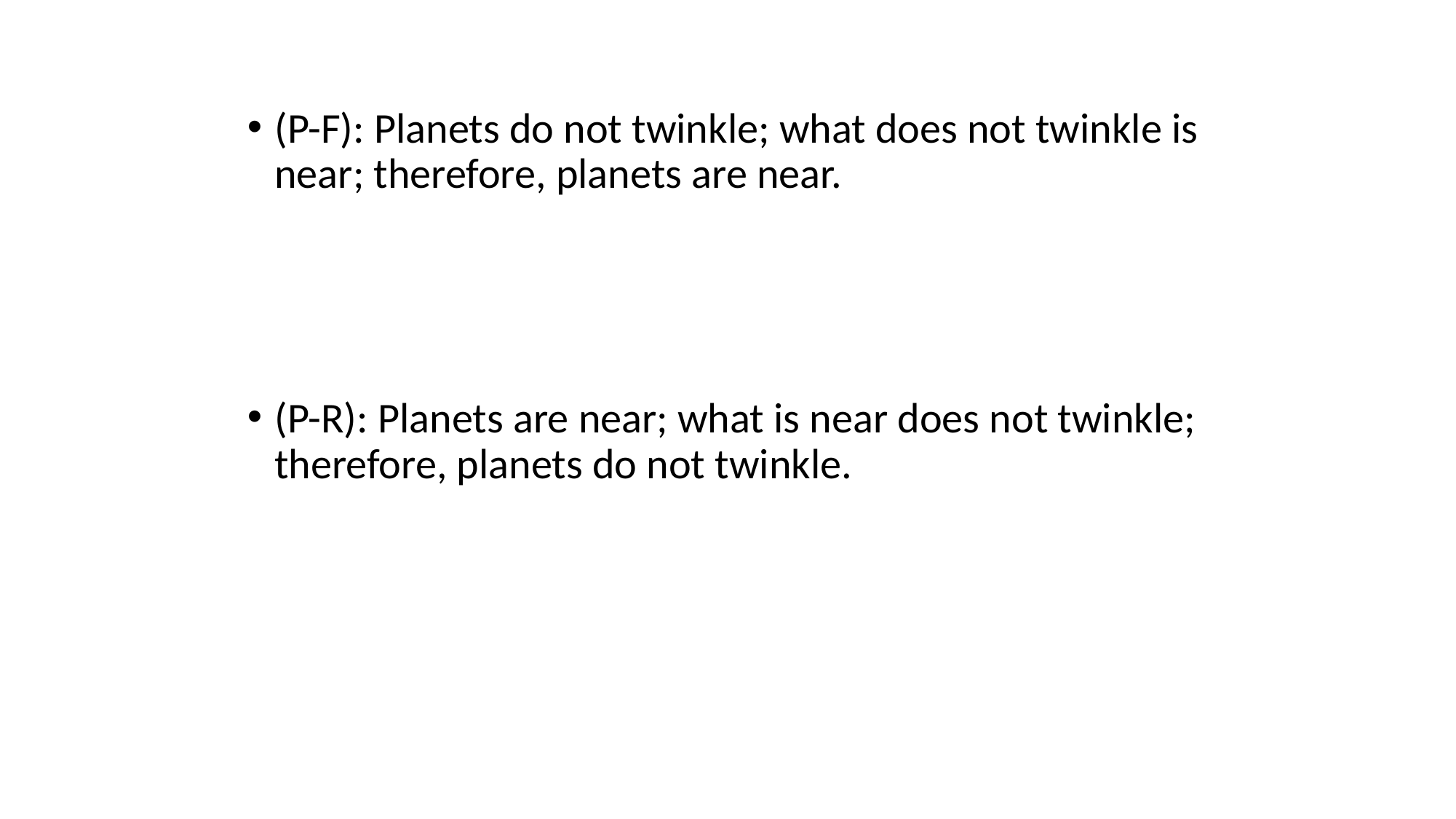

(P-F): Planets do not twinkle; what does not twinkle is near; therefore, planets are near.

(P-R): Planets are near; what is near does not twinkle; therefore, planets do not twinkle.